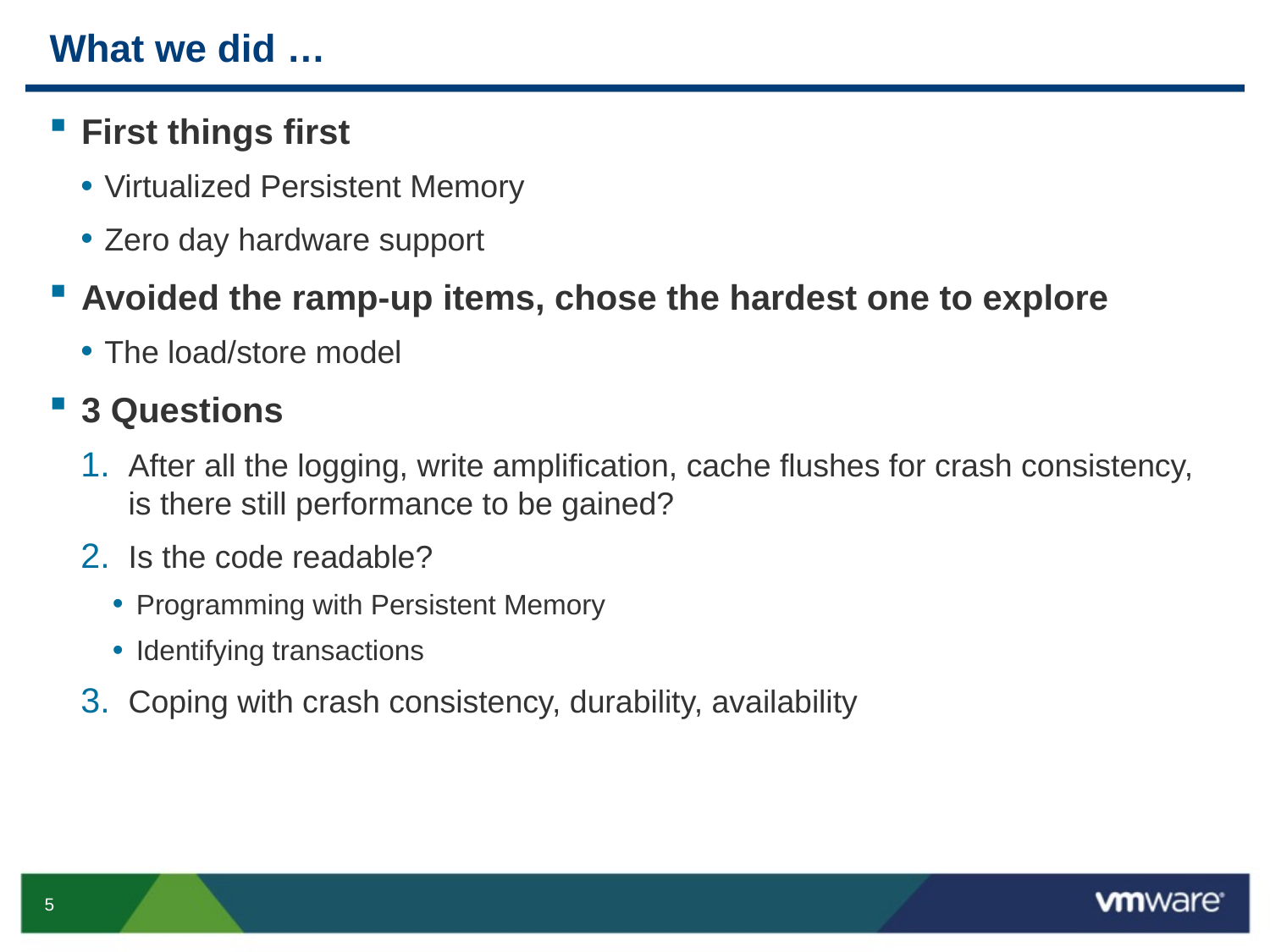

# What we did …
First things first
Virtualized Persistent Memory
Zero day hardware support
Avoided the ramp-up items, chose the hardest one to explore
The load/store model
3 Questions
After all the logging, write amplification, cache flushes for crash consistency, is there still performance to be gained?
Is the code readable?
Programming with Persistent Memory
Identifying transactions
Coping with crash consistency, durability, availability